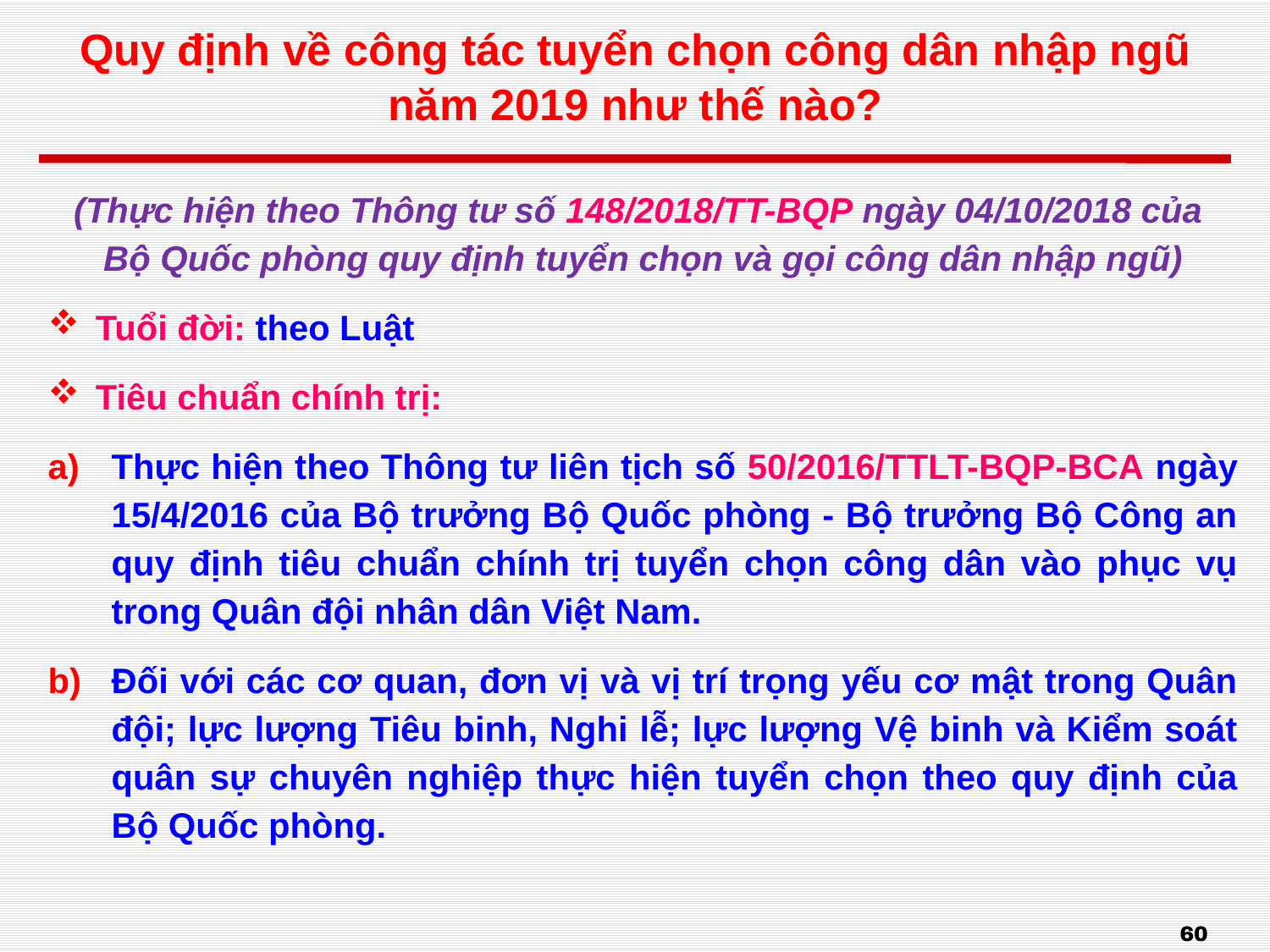

# Quy định về công tác tuyển chọn công dân nhập ngũ năm 2019 như thế nào?
(Thực hiện theo Thông tư số 148/2018/TT-BQP ngày 04/10/2018 của
Bộ Quốc phòng quy định tuyển chọn và gọi công dân nhập ngũ)
Tuổi đời: theo Luật
Tiêu chuẩn chính trị:
Thực hiện theo Thông tư liên tịch số 50/2016/TTLT-BQP-BCA ngày 15/4/2016 của Bộ trưởng Bộ Quốc phòng - Bộ trưởng Bộ Công an quy định tiêu chuẩn chính trị tuyển chọn công dân vào phục vụ trong Quân đội nhân dân Việt Nam.
Đối với các cơ quan, đơn vị và vị trí trọng yếu cơ mật trong Quân đội; lực lượng Tiêu binh, Nghi lễ; lực lượng Vệ binh và Kiểm soát quân sự chuyên nghiệp thực hiện tuyển chọn theo quy định của Bộ Quốc phòng.